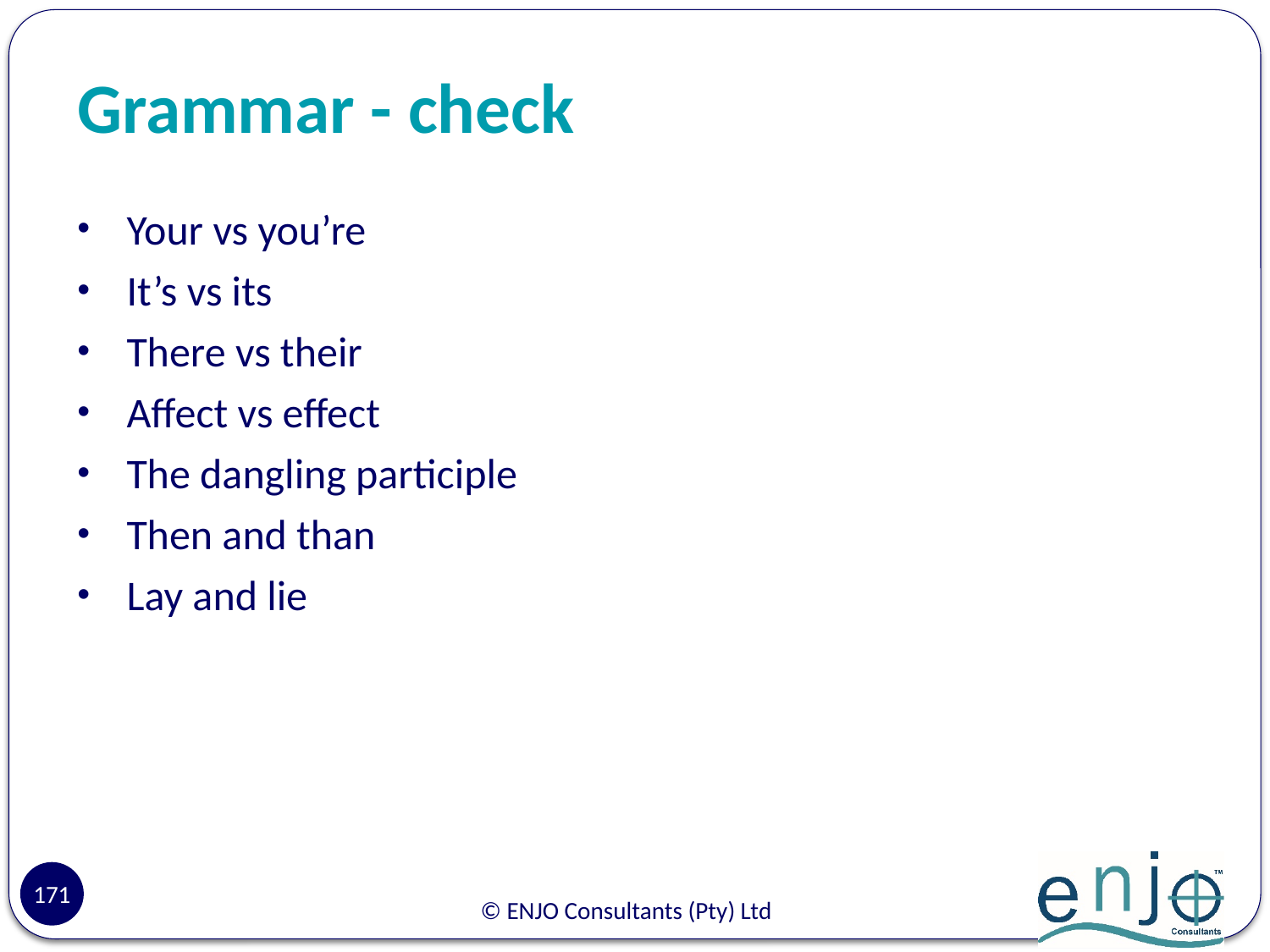

# Grammar - check
Your vs you’re
It’s vs its
There vs their
Affect vs effect
The dangling participle
Then and than
Lay and lie

171
© ENJO Consultants (Pty) Ltd